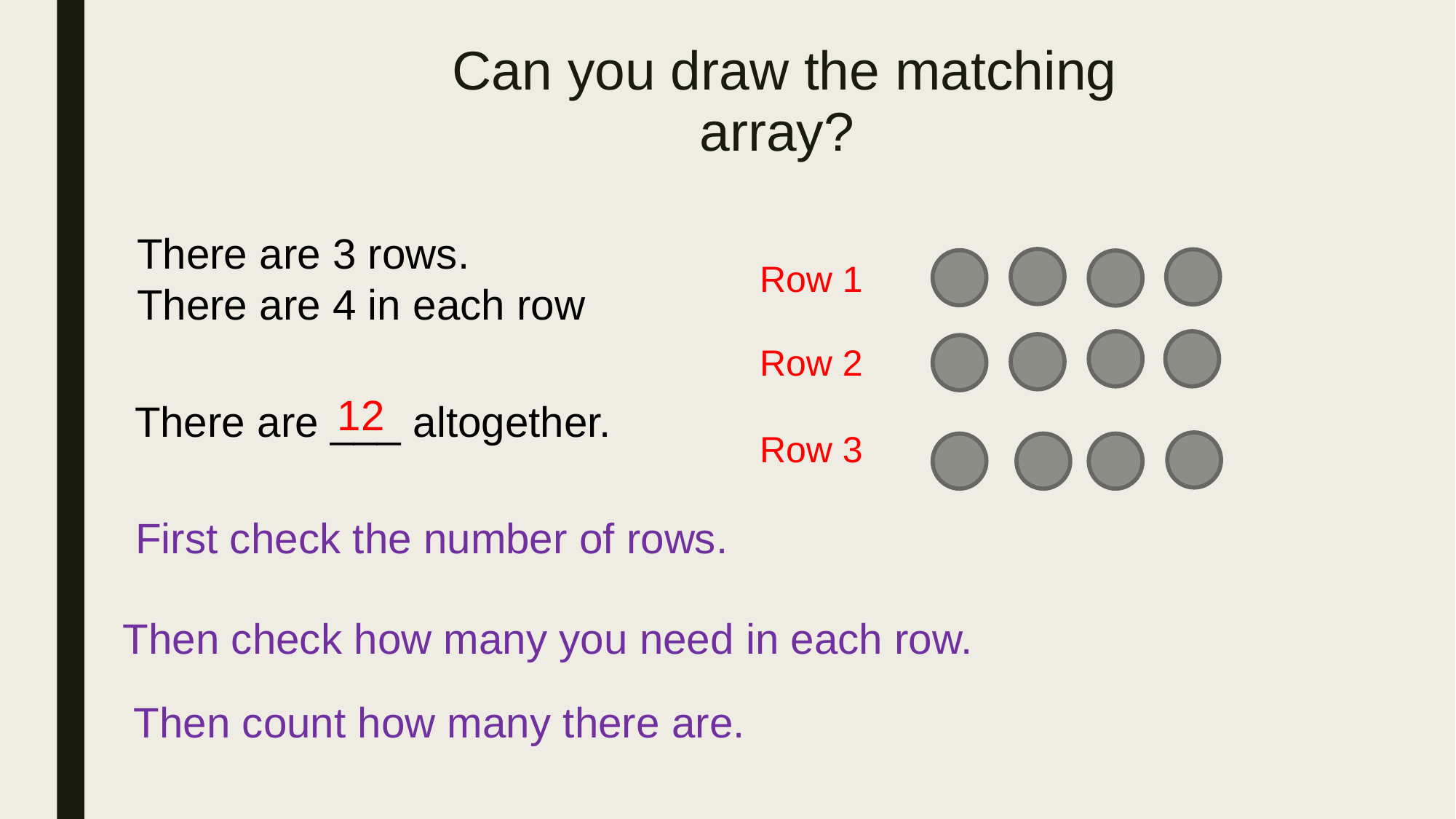

Can you draw the matching array?
There are 3 rows.
There are 4 in each row

Row 1

Row 2

12
There are ___ altogether.
Row 3

First check the number of rows.
Then check how many you need in each row.
Then count how many there are.